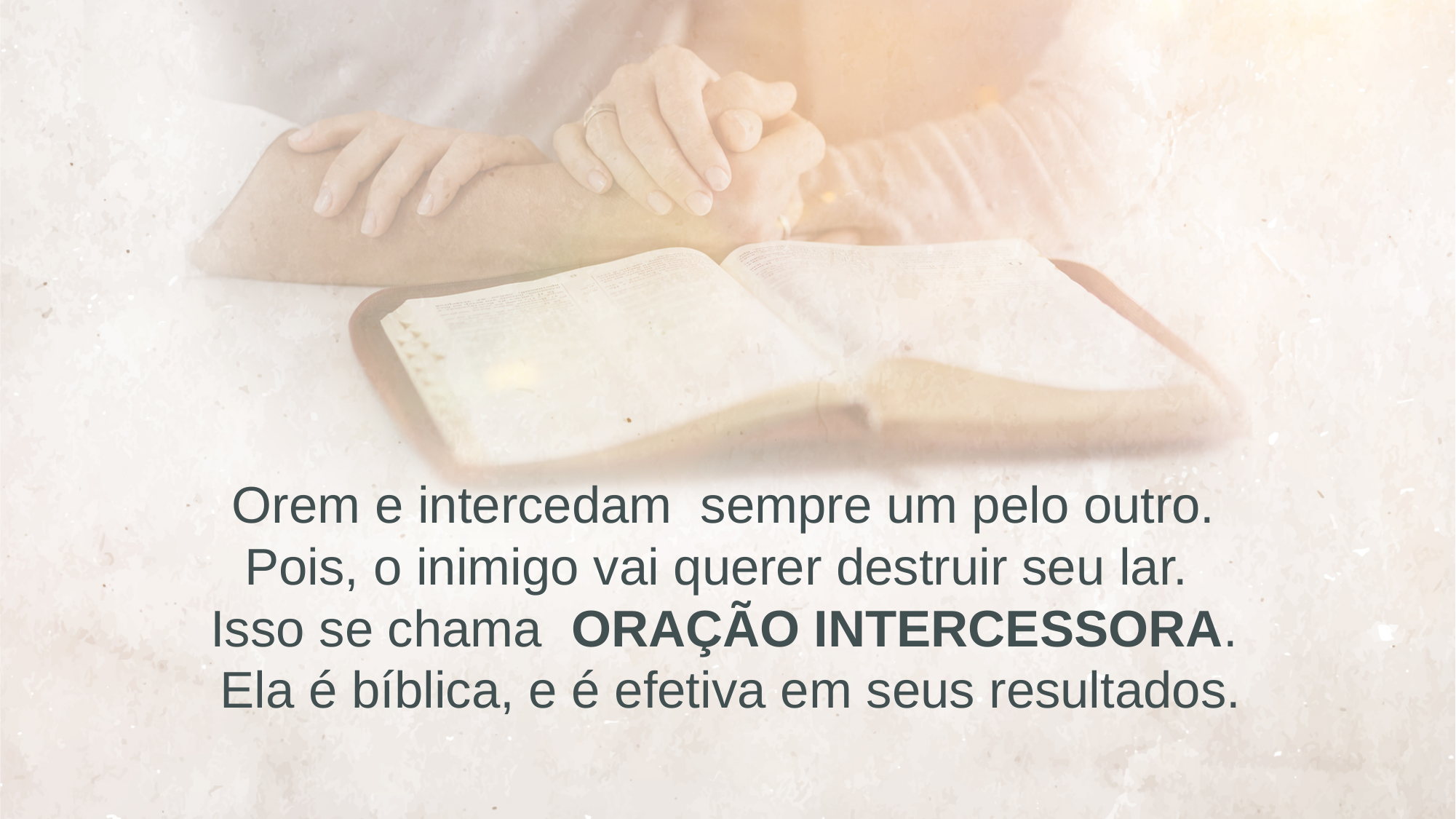

# Orem e intercedam  sempre um pelo outro. Pois, o inimigo vai querer destruir seu lar. Isso se chama  ORAÇÃO INTERCESSORA. Ela é bíblica, e é efetiva em seus resultados.